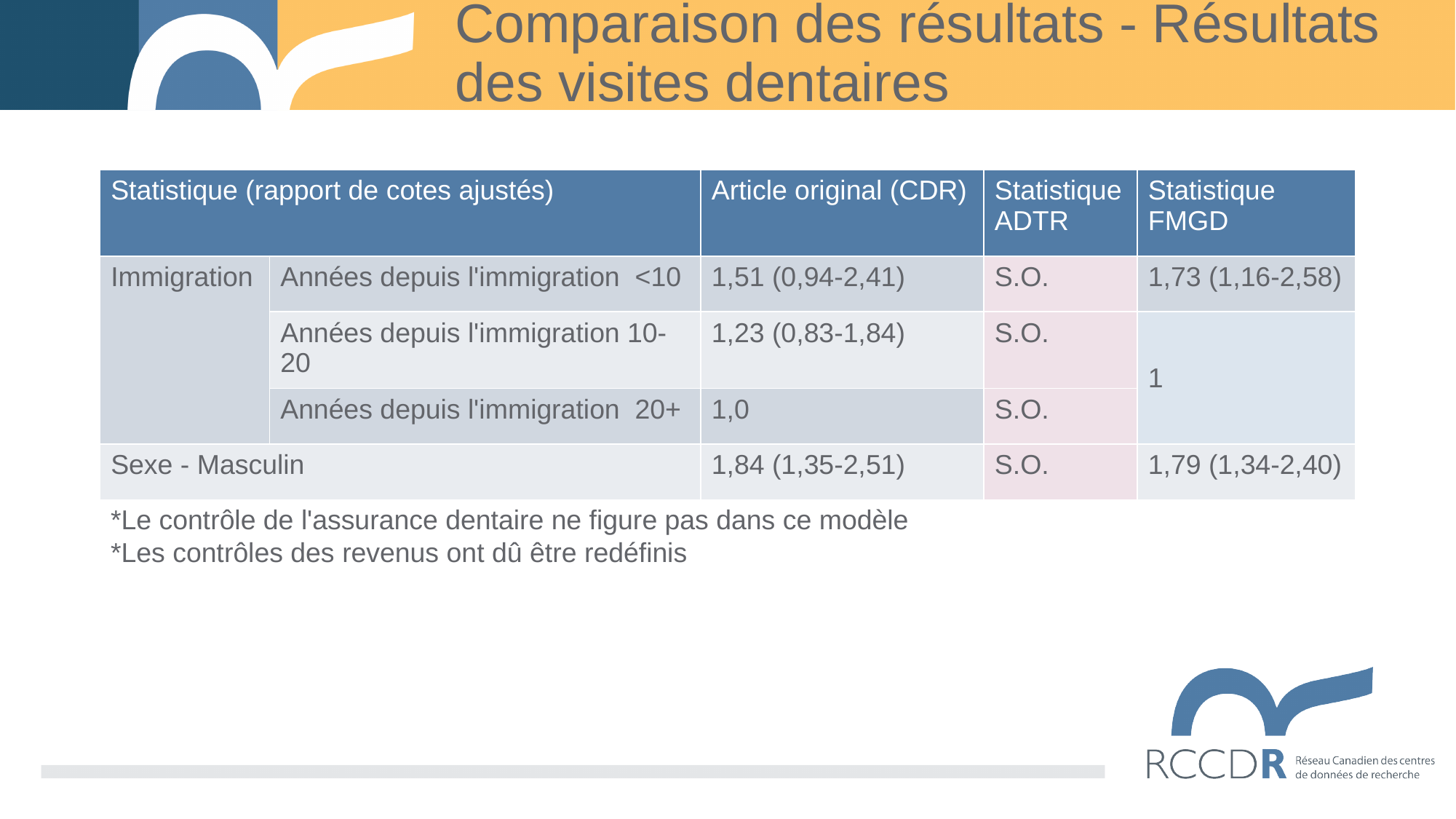

# Comparaison des résultats - Résultats des visites dentaires
| Statistique (rapport de cotes ajustés) |  | Article original (CDR) | Statistique ADTR | Statistique FMGD |
| --- | --- | --- | --- | --- |
| Immigration | Années depuis l'immigration <10 | 1,51 (0,94-2,41) | S.O. | 1,73 (1,16-2,58) |
|  | Années depuis l'immigration 10-20 | 1,23 (0,83-1,84) | S.O. | 1 |
|  | Années depuis l'immigration 20+ | 1,0 | S.O. |  |
| Sexe - Masculin |  | 1,84 (1,35-2,51) | S.O. | 1,79 (1,34-2,40) |
*Le contrôle de l'assurance dentaire ne figure pas dans ce modèle
*Les contrôles des revenus ont dû être redéfinis